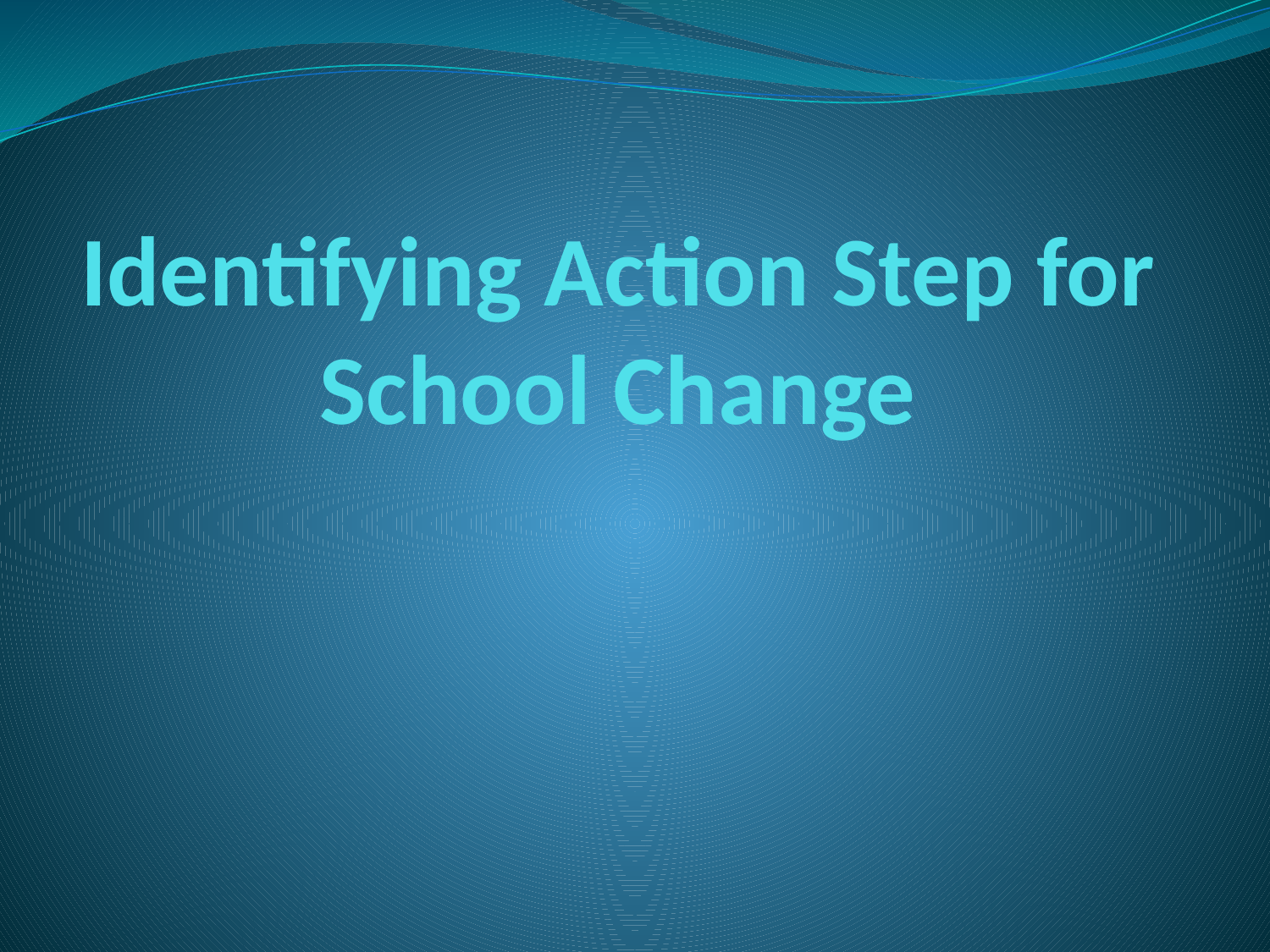

# Identifying Action Step for School Change